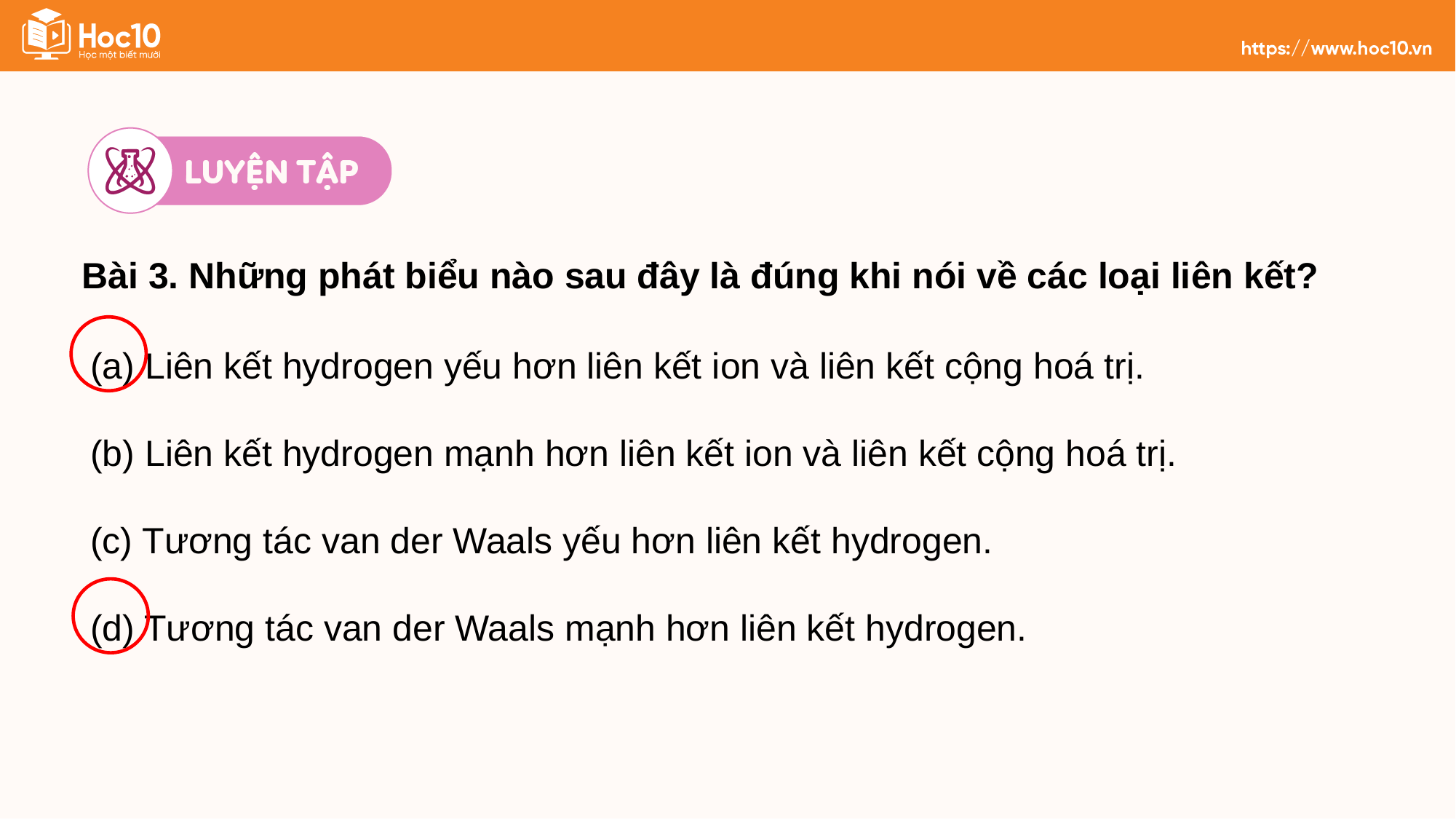

Bài 3. Những phát biểu nào sau đây là đúng khi nói về các loại liên kết?
(a) Liên kết hydrogen yếu hơn liên kết ion và liên kết cộng hoá trị.
(b) Liên kết hydrogen mạnh hơn liên kết ion và liên kết cộng hoá trị.
(c) Tương tác van der Waals yếu hơn liên kết hydrogen.
(d) Tương tác van der Waals mạnh hơn liên kết hydrogen.